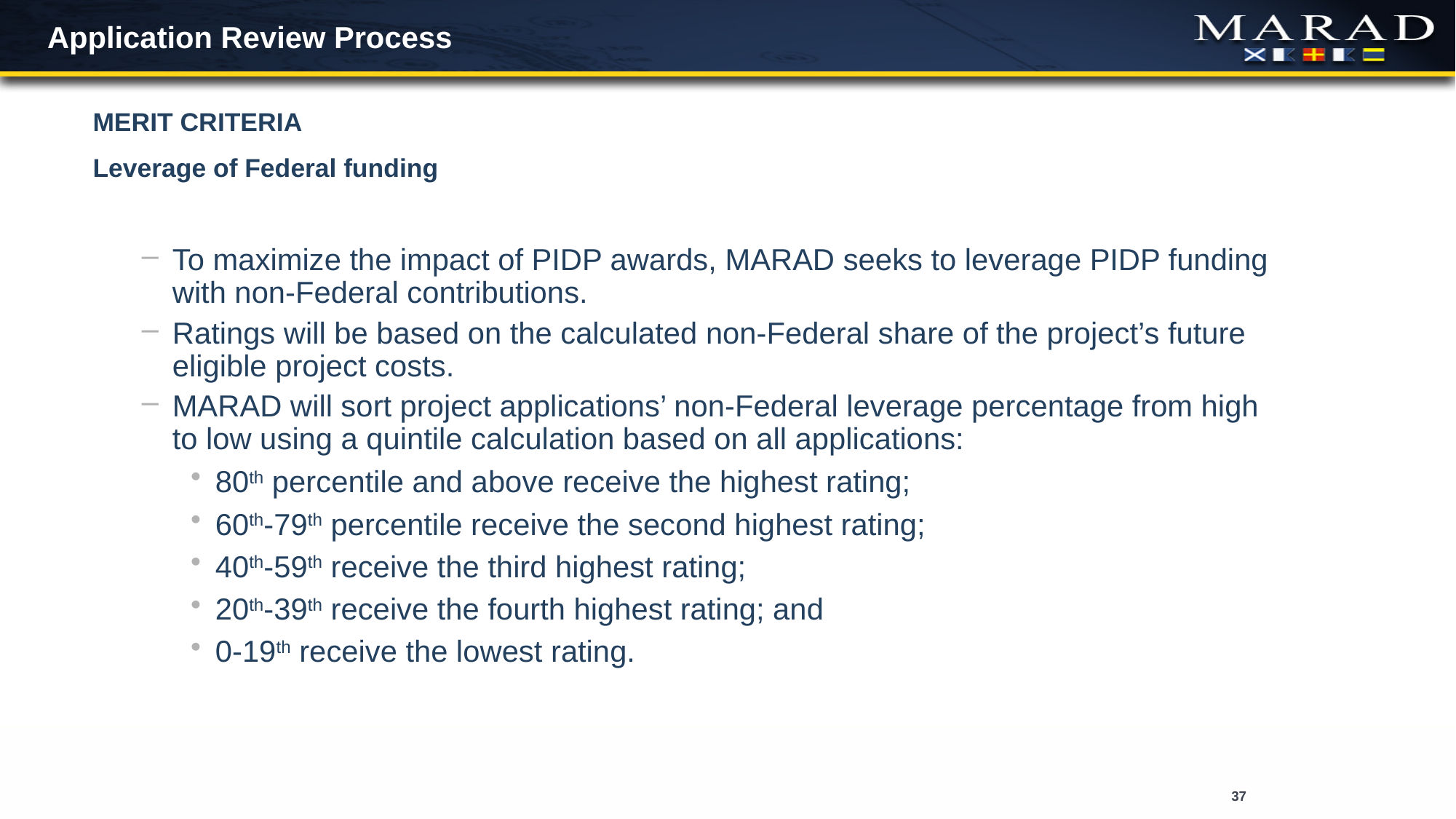

37
# Application Review Process
MERIT CRITERIA
Leverage of Federal funding

To maximize the impact of PIDP awards, MARAD seeks to leverage PIDP funding with non-Federal contributions.
Ratings will be based on the calculated non-Federal share of the project’s future eligible project costs.
MARAD will sort project applications’ non-Federal leverage percentage from high to low using a quintile calculation based on all applications:
80th percentile and above receive the highest rating;
60th-79th percentile receive the second highest rating;
40th-59th receive the third highest rating;
20th-39th receive the fourth highest rating; and
0-19th receive the lowest rating.
37